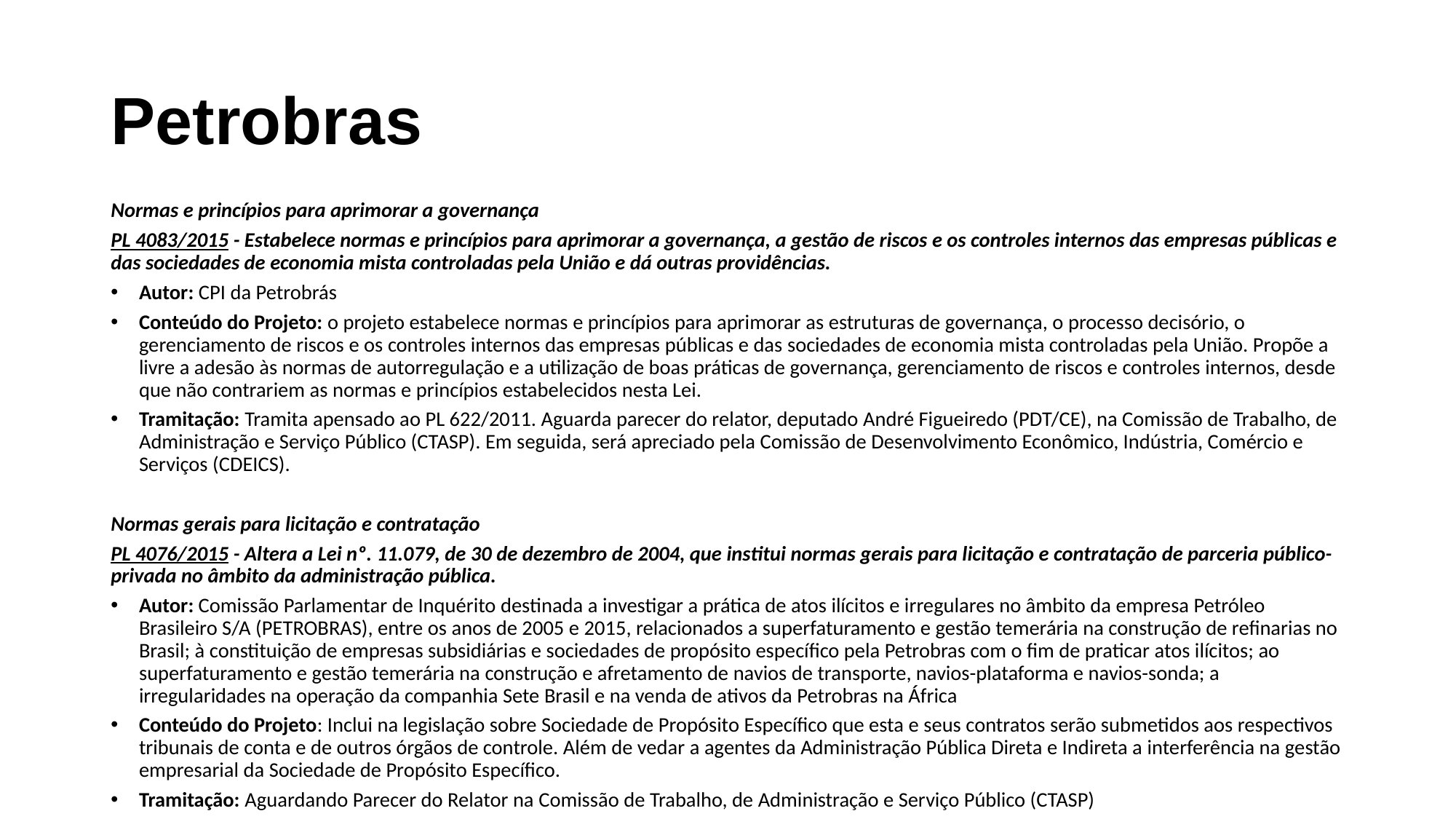

# Petrobras
Normas e princípios para aprimorar a governança
PL 4083/2015 - Estabelece normas e princípios para aprimorar a governança, a gestão de riscos e os controles internos das empresas públicas e das sociedades de economia mista controladas pela União e dá outras providências.
Autor: CPI da Petrobrás
Conteúdo do Projeto: o projeto estabelece normas e princípios para aprimorar as estruturas de governança, o processo decisório, o gerenciamento de riscos e os controles internos das empresas públicas e das sociedades de economia mista controladas pela União. Propõe a livre a adesão às normas de autorregulação e a utilização de boas práticas de governança, gerenciamento de riscos e controles internos, desde que não contrariem as normas e princípios estabelecidos nesta Lei.
Tramitação: Tramita apensado ao PL 622/2011. Aguarda parecer do relator, deputado André Figueiredo (PDT/CE), na Comissão de Trabalho, de Administração e Serviço Público (CTASP). Em seguida, será apreciado pela Comissão de Desenvolvimento Econômico, Indústria, Comércio e Serviços (CDEICS).

Normas gerais para licitação e contratação
PL 4076/2015 - Altera a Lei nº. 11.079, de 30 de dezembro de 2004, que institui normas gerais para licitação e contratação de parceria público-privada no âmbito da administração pública.
Autor: Comissão Parlamentar de Inquérito destinada a investigar a prática de atos ilícitos e irregulares no âmbito da empresa Petróleo Brasileiro S/A (PETROBRAS), entre os anos de 2005 e 2015, relacionados a superfaturamento e gestão temerária na construção de refinarias no Brasil; à constituição de empresas subsidiárias e sociedades de propósito específico pela Petrobras com o fim de praticar atos ilícitos; ao superfaturamento e gestão temerária na construção e afretamento de navios de transporte, navios-plataforma e navios-sonda; a irregularidades na operação da companhia Sete Brasil e na venda de ativos da Petrobras na África
Conteúdo do Projeto: Inclui na legislação sobre Sociedade de Propósito Específico que esta e seus contratos serão submetidos aos respectivos tribunais de conta e de outros órgãos de controle. Além de vedar a agentes da Administração Pública Direta e Indireta a interferência na gestão empresarial da Sociedade de Propósito Específico.
Tramitação: Aguardando Parecer do Relator na Comissão de Trabalho, de Administração e Serviço Público (CTASP)